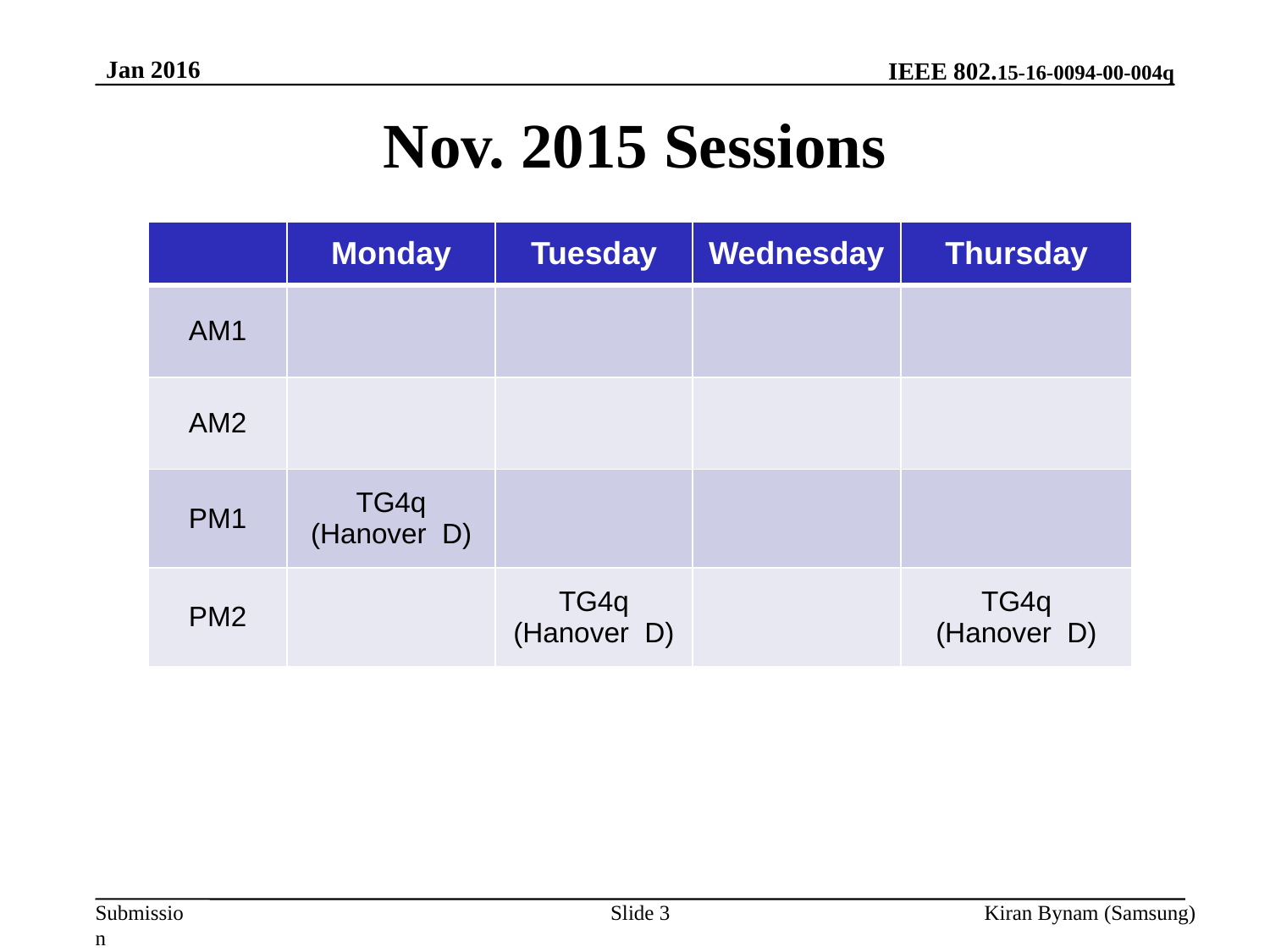

Jan 2016
# Nov. 2015 Sessions
|  | Monday | Tuesday | Wednesday | Thursday |
| --- | --- | --- | --- | --- |
| AM1 |  |  |  |  |
| AM2 |  |  |  |  |
| PM1 | TG4q (Hanover D) |  |  |  |
| PM2 |  | TG4q (Hanover D) |  | TG4q (Hanover D) |
Slide 3
Kiran Bynam (Samsung)